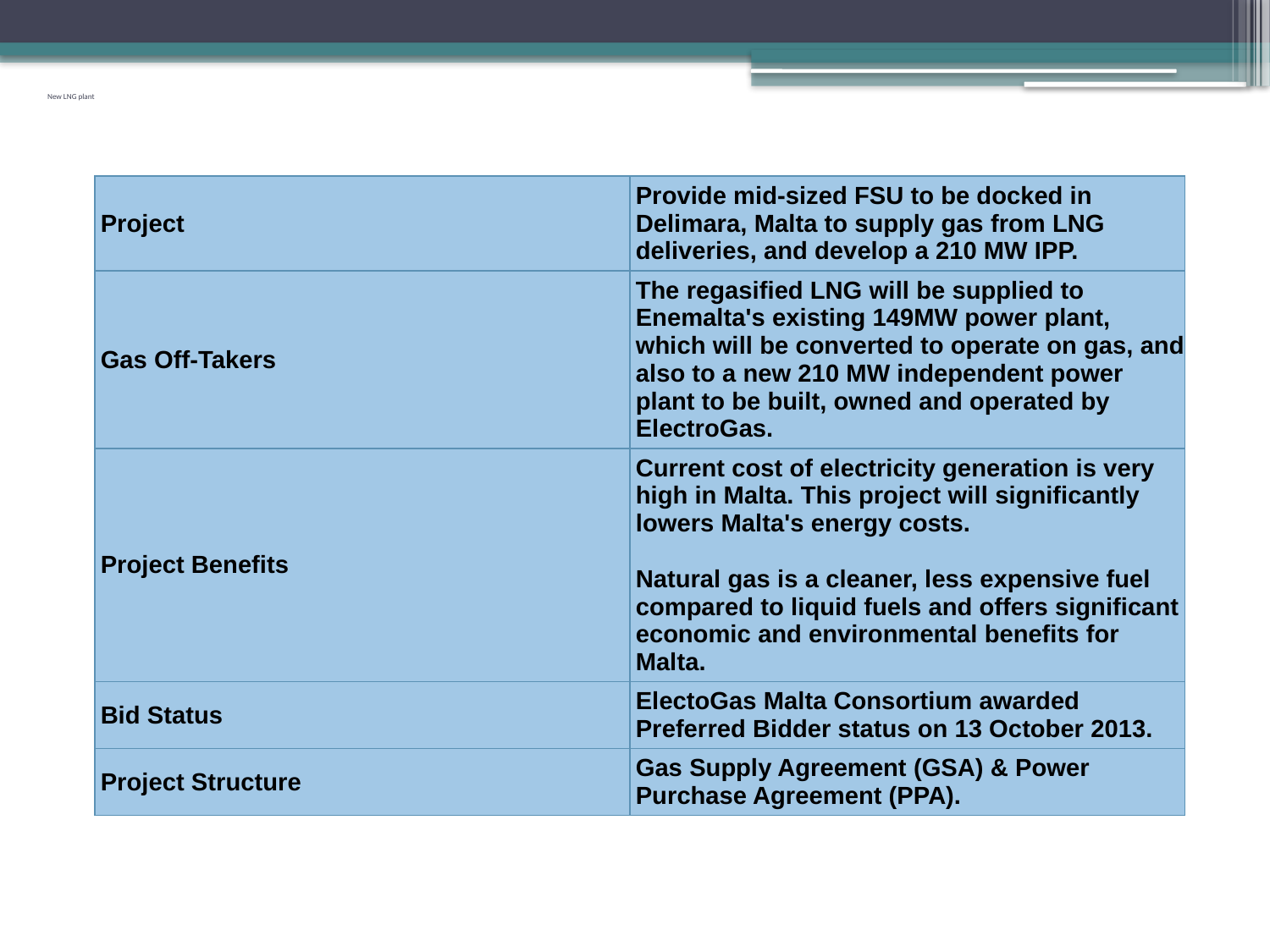

# New LNG plant
| Project | Provide mid-sized FSU to be docked in Delimara, Malta to supply gas from LNG deliveries, and develop a 210 MW IPP. |
| --- | --- |
| Gas Off-Takers | The regasified LNG will be supplied to Enemalta's existing 149MW power plant, which will be converted to operate on gas, and also to a new 210 MW independent power plant to be built, owned and operated by ElectroGas. |
| Project Benefits | Current cost of electricity generation is very high in Malta. This project will significantly lowers Malta's energy costs. Natural gas is a cleaner, less expensive fuel compared to liquid fuels and offers significant economic and environmental benefits for Malta. |
| Bid Status | ElectoGas Malta Consortium awarded Preferred Bidder status on 13 October 2013. |
| Project Structure | Gas Supply Agreement (GSA) & Power Purchase Agreement (PPA). |